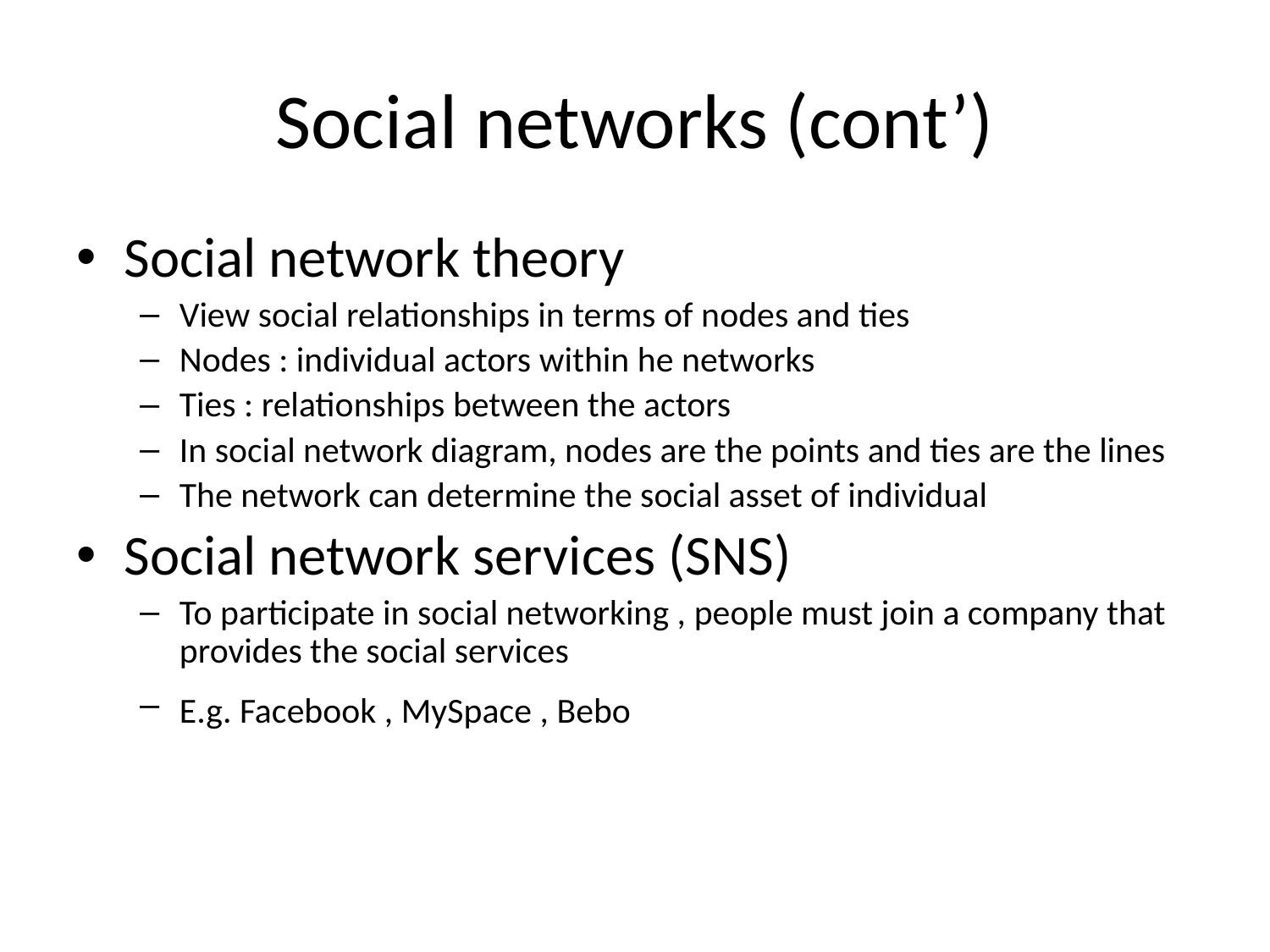

# Social networks (cont’)
Social network theory
View social relationships in terms of nodes and ties
Nodes : individual actors within he networks
Ties : relationships between the actors
In social network diagram, nodes are the points and ties are the lines
The network can determine the social asset of individual
Social network services (SNS)
To participate in social networking , people must join a company that provides the social services
E.g. Facebook , MySpace , Bebo